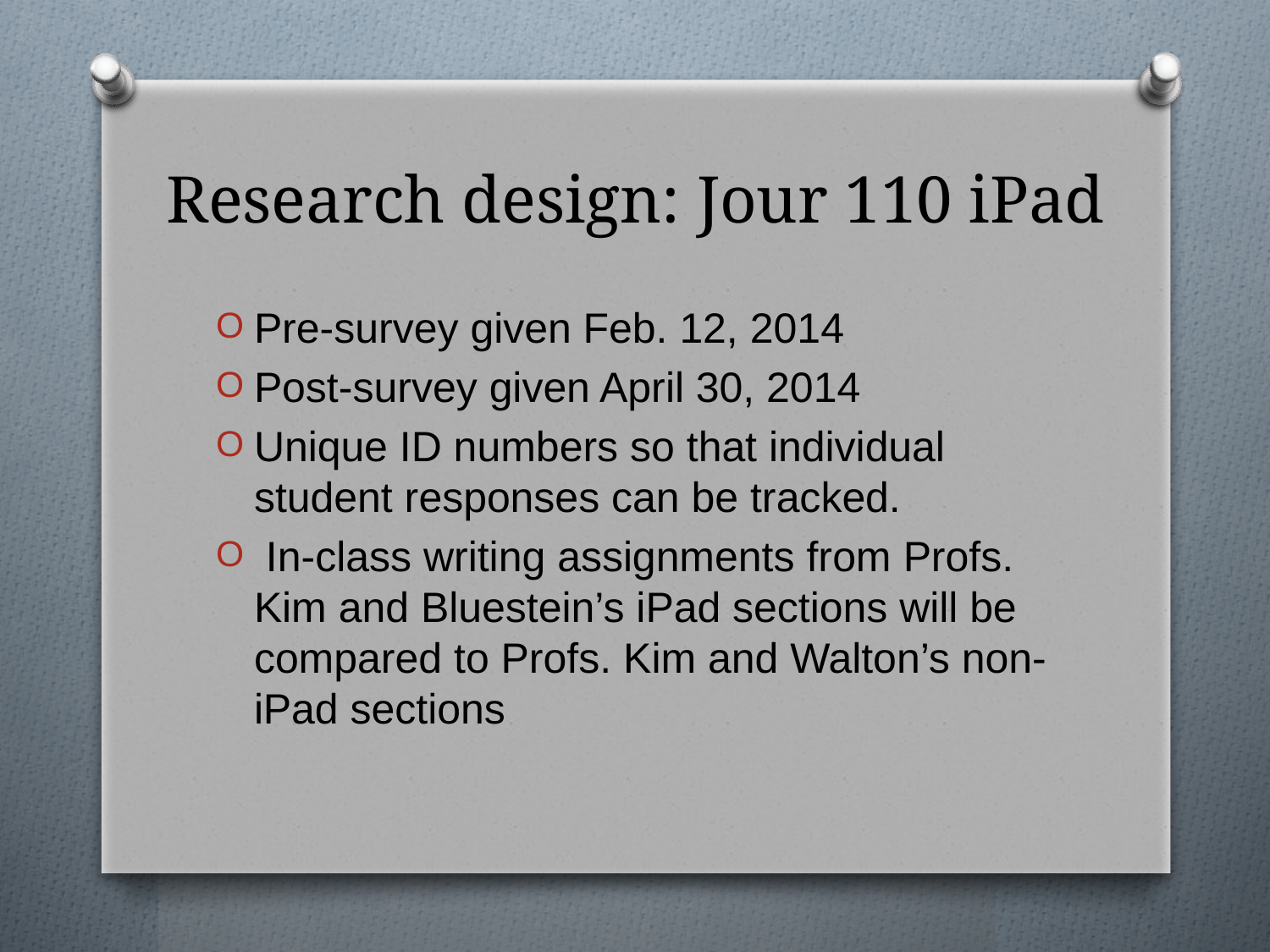

# Research design: Jour 110 iPad
Pre-survey given Feb. 12, 2014
Post-survey given April 30, 2014
Unique ID numbers so that individual student responses can be tracked.
 In-class writing assignments from Profs. Kim and Bluestein’s iPad sections will be compared to Profs. Kim and Walton’s non- iPad sections